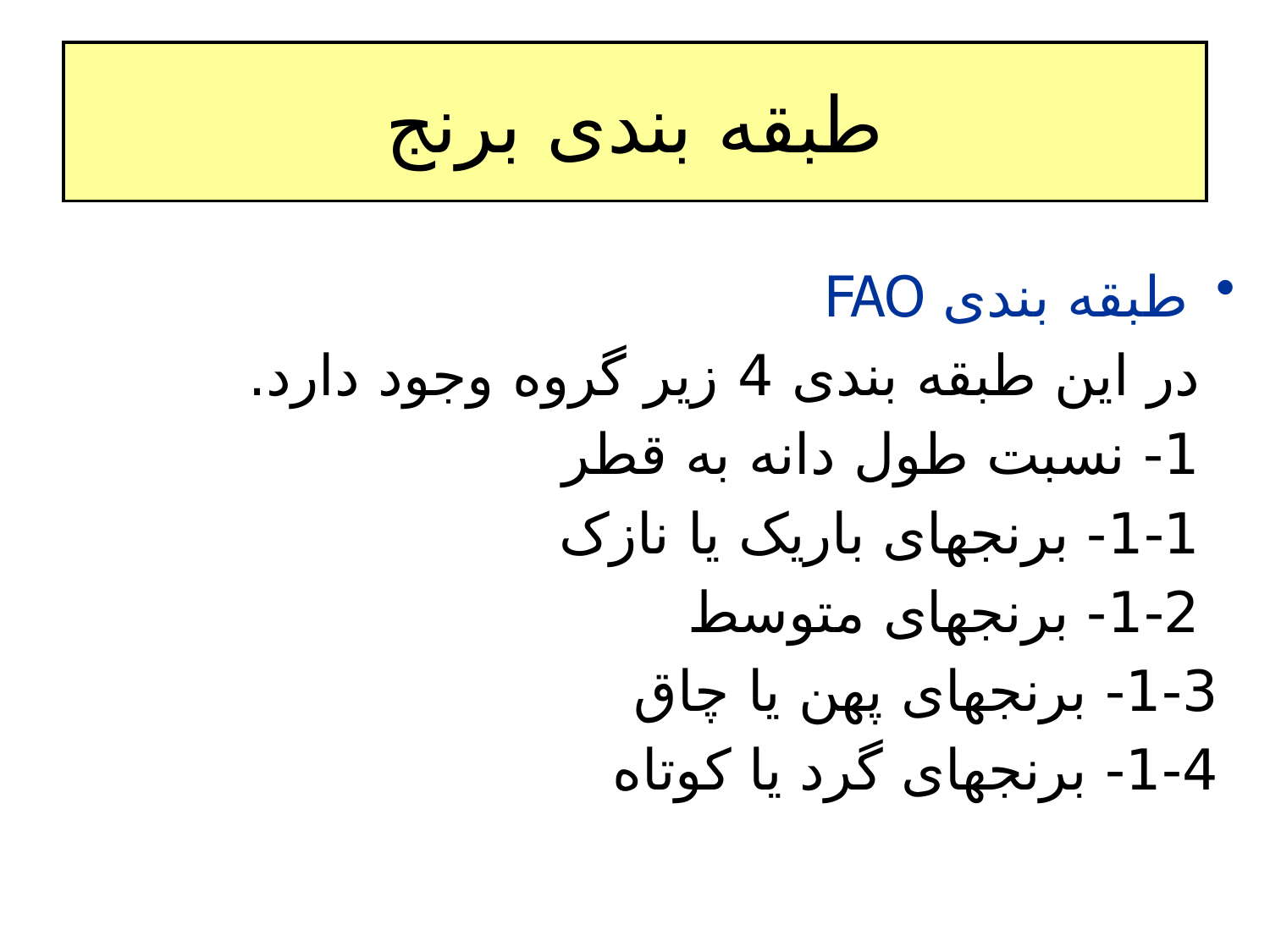

# طبقه بندی برنج
طبقه بندی FAO
  در این طبقه بندی 4 زیر گروه وجود دارد.
  1- نسبت طول دانه به قطر
  1-1- برنجهای باریک یا نازک
  1-2- برنجهای متوسط
 1-3- برنجهای پهن یا چاق
 1-4- برنجهای گرد یا کوتاه